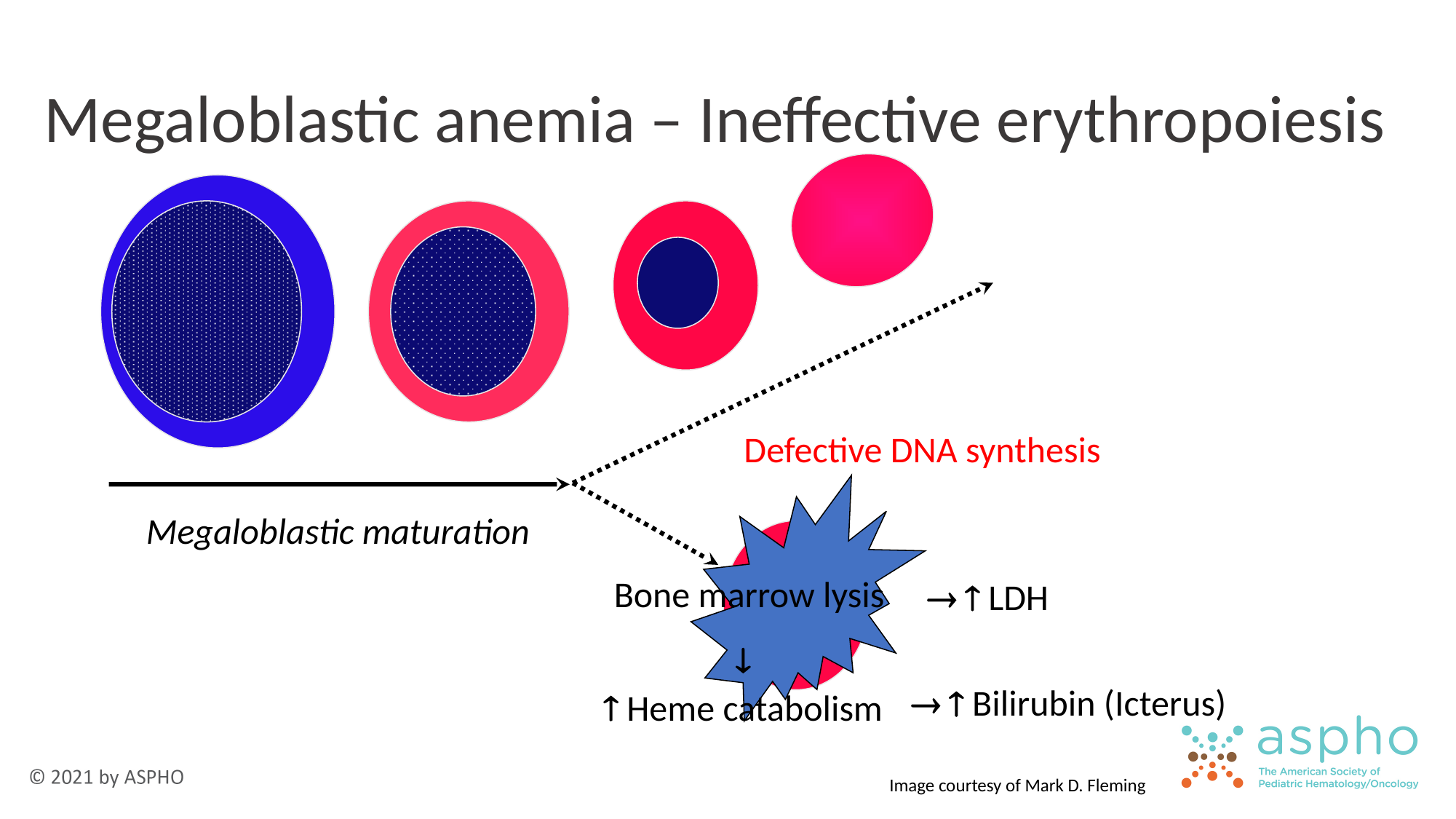

# Megaloblastic anemia – Ineffective erythropoiesis

Defective DNA synthesis

Megaloblastic maturation

Bone marrow lysis
→ ↑ LDH
↓
↑ Heme catabolism
→ ↑ Bilirubin (Icterus)
Image courtesy of Mark D. Fleming